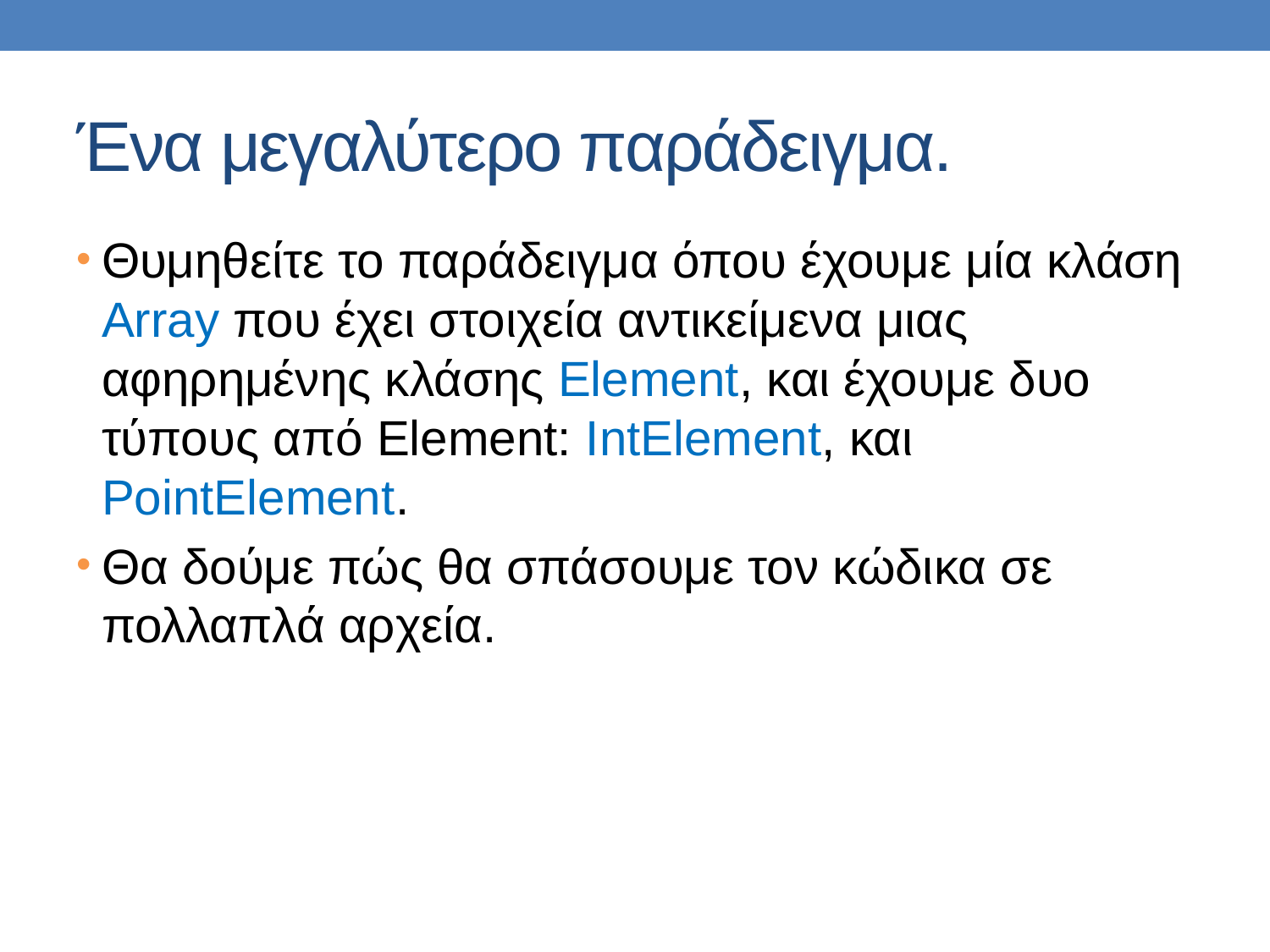

# Ένα μεγαλύτερο παράδειγμα.
Θυμηθείτε το παράδειγμα όπου έχουμε μία κλάση Array που έχει στοιχεία αντικείμενα μιας αφηρημένης κλάσης Element, και έχουμε δυο τύπους από Element: IntElement, και PointElement.
Θα δούμε πώς θα σπάσουμε τον κώδικα σε πολλαπλά αρχεία.